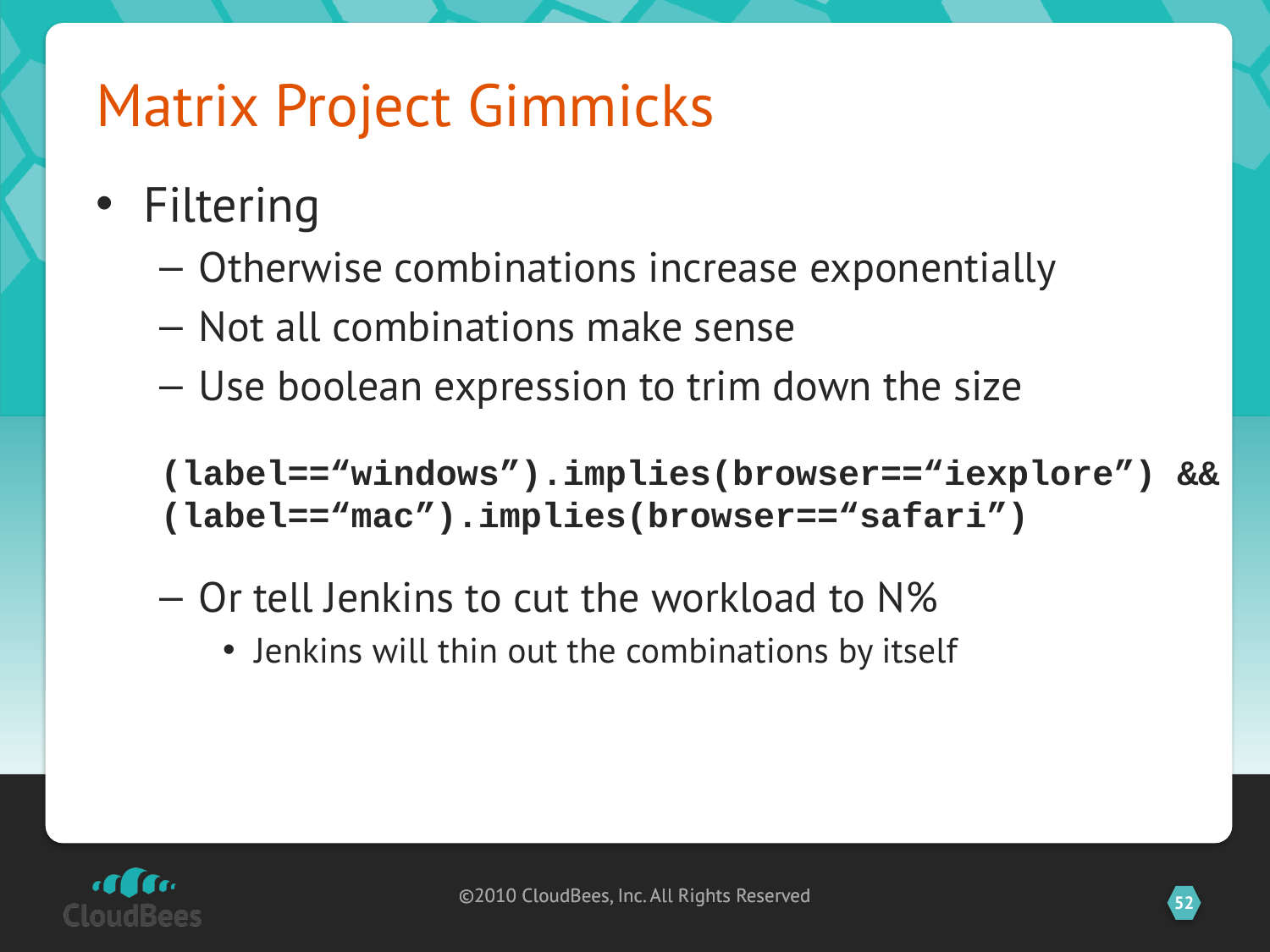

# Matrix Project Gimmicks
Filtering
Otherwise combinations increase exponentially
Not all combinations make sense
Use boolean expression to trim down the size
Or tell Jenkins to cut the workload to N%
Jenkins will thin out the combinations by itself
(label==“windows”).implies(browser==“iexplore”) &&
(label==“mac”).implies(browser==“safari”)